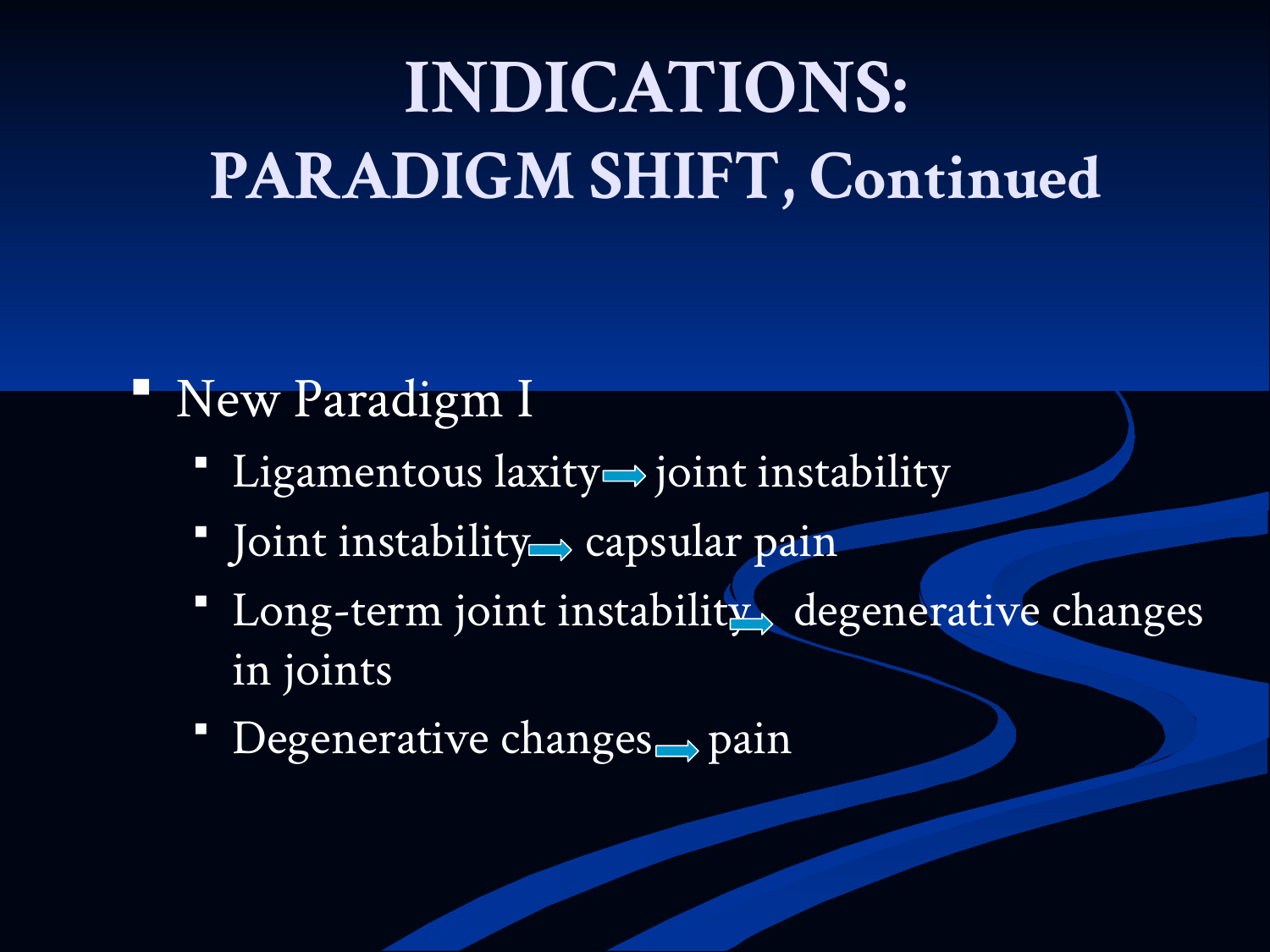

# INDICATIONS: PARADIGM SHIFT, Continued

New Paradigm I
Ligamentous laxity     joint instability
Joint instability     capsular pain
Long-term joint instability    degenerative changes in joints
Degenerative changes     pain